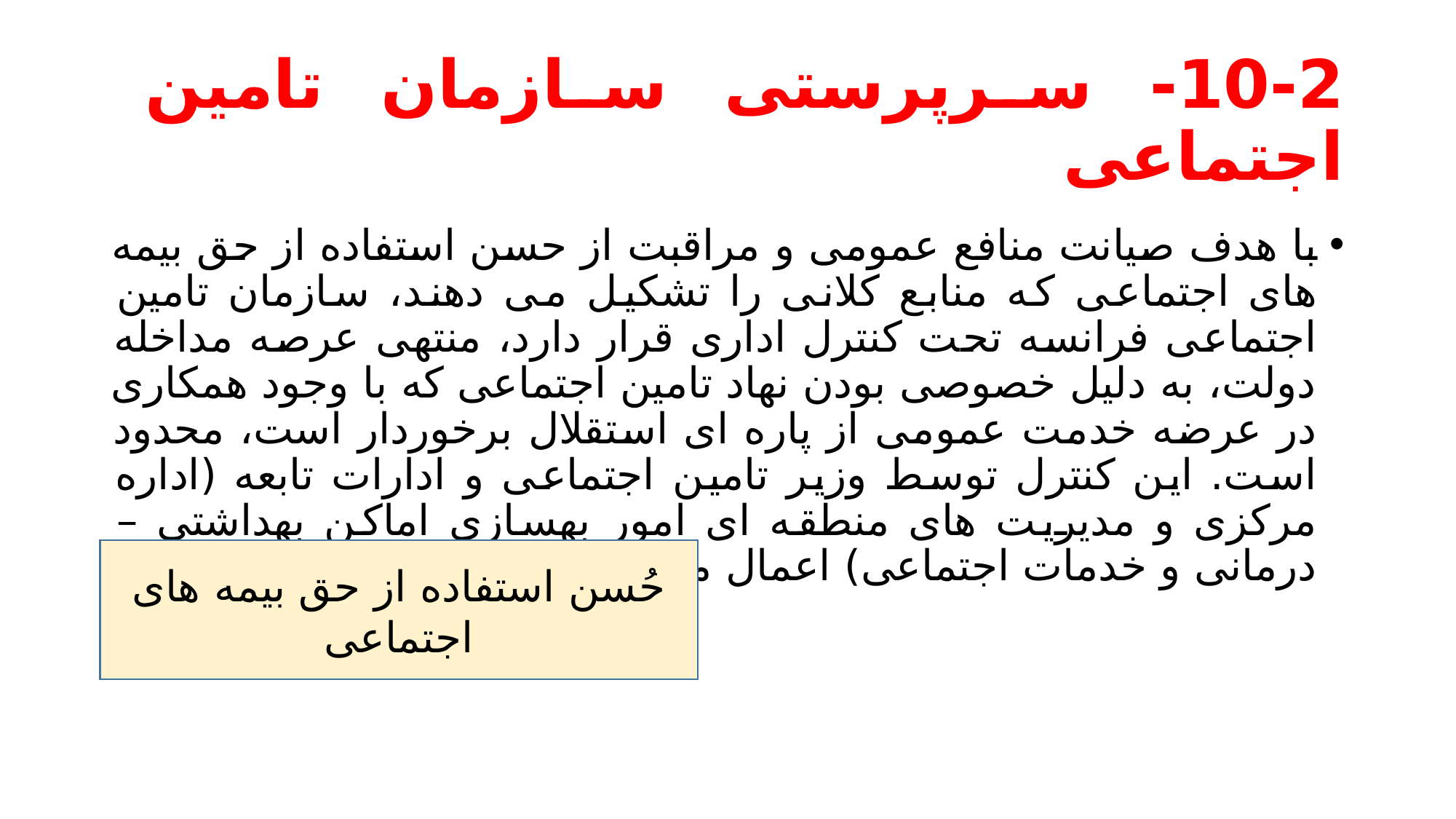

# 10-2- سرپرستی سازمان تامین اجتماعی
با هدف صیانت منافع عمومی و مراقبت از حسن استفاده از حق بیمه های اجتماعی که منابع کلانی را تشکیل می دهند، سازمان تامین اجتماعی فرانسه تحت کنترل اداری قرار دارد، منتهی عرصه مداخله دولت، به دلیل خصوصی بودن نهاد تامین اجتماعی که با وجود همکاری در عرضه خدمت عمومی از پاره ای استقلال برخوردار است، محدود است. این کنترل توسط وزیر تامین اجتماعی و ادارات تابعه (اداره مرکزی و مدیریت های منطقه ای امور بهسازی اماکن بهداشتی – درمانی و خدمات اجتماعی) اعمال می شود.
حُسن استفاده از حق بیمه های اجتماعی